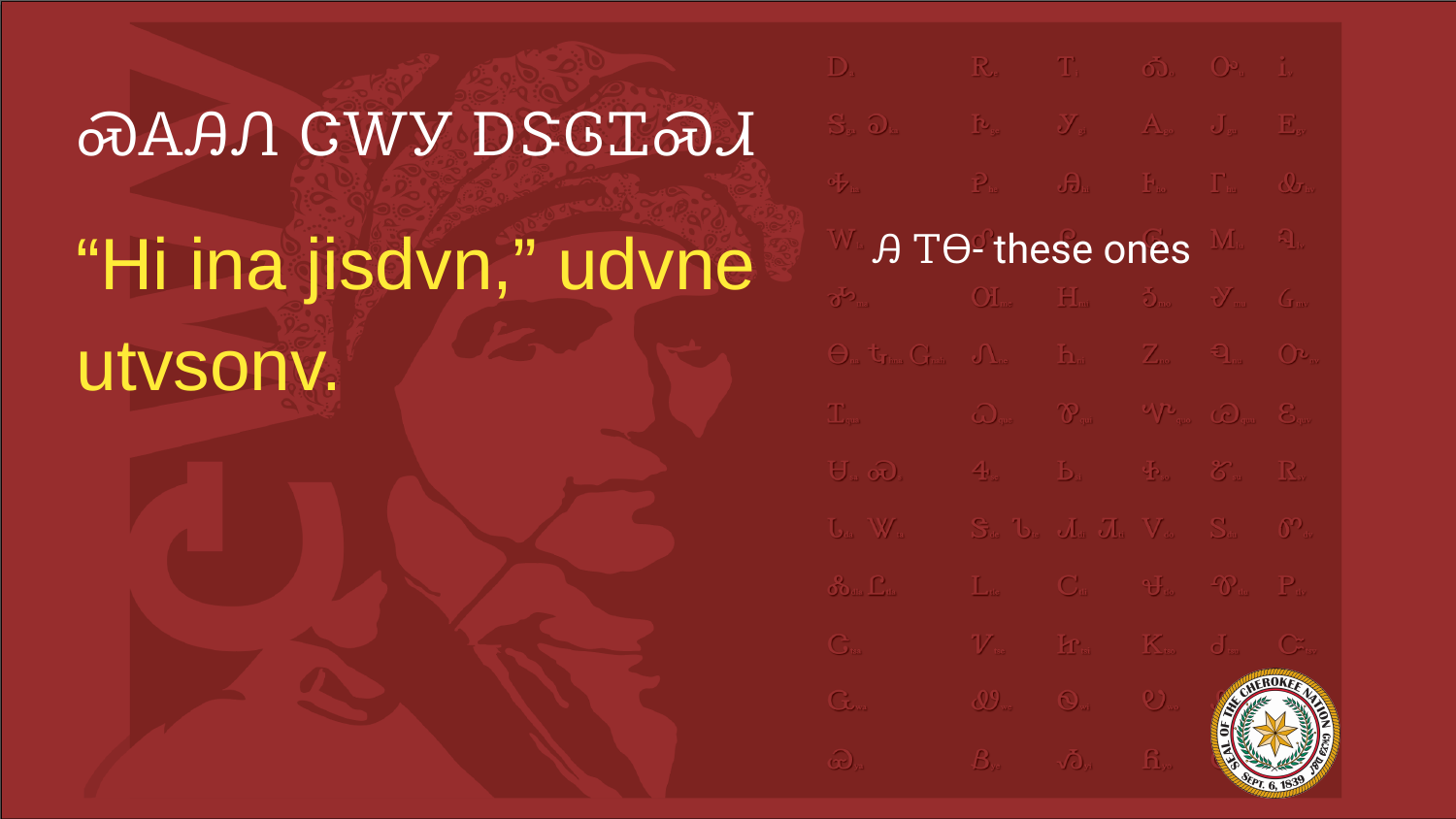

# ᏍᎪᎯᏁ ᏣᎳᎩ ᎠᏕᎶᏆᏍᏗ
“Hi ina jisdvn,” udvne utvsonv.
Ꭿ ᎢᎾ- these ones